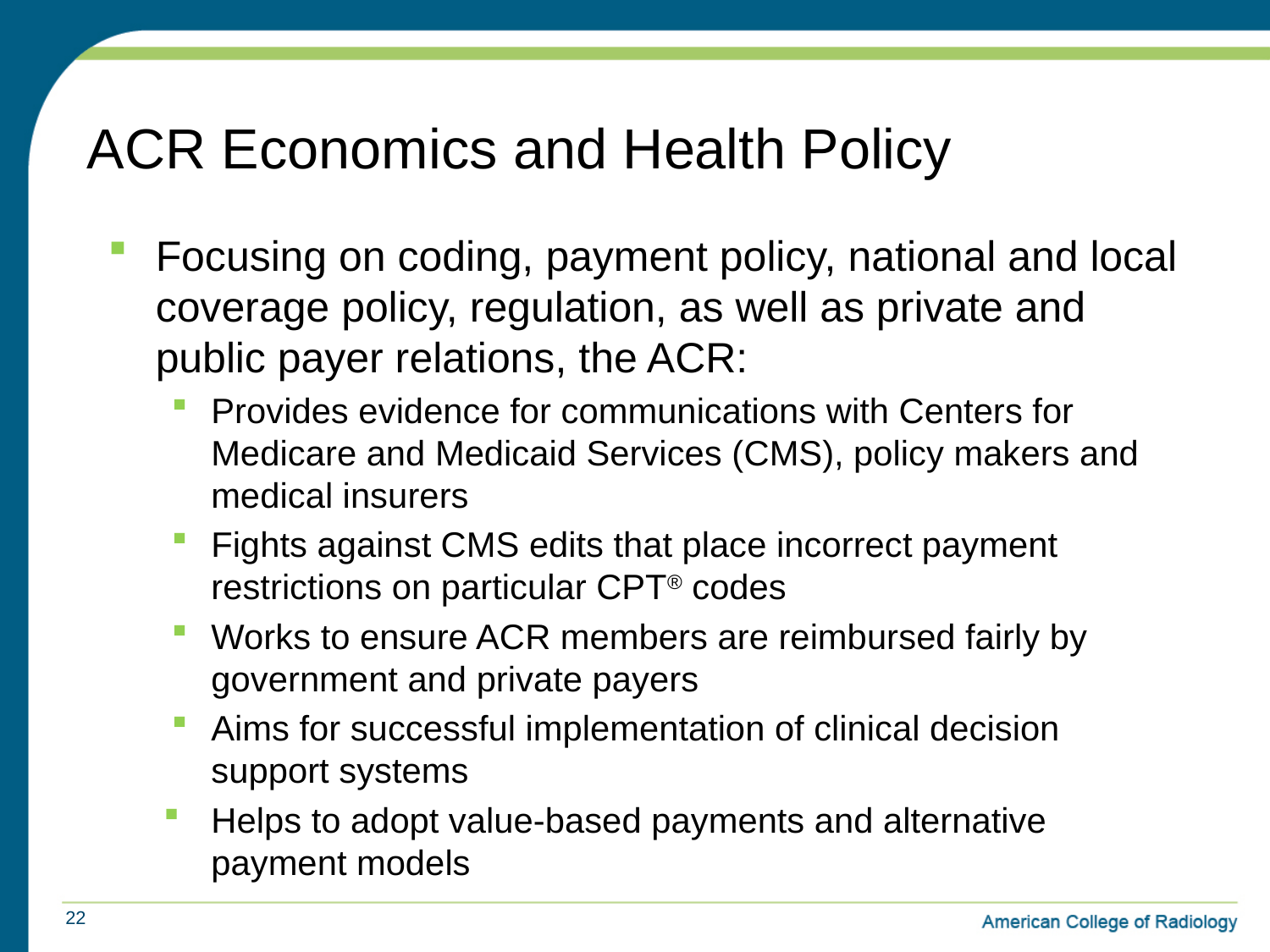

# ACR Economics and Health Policy
Focusing on coding, payment policy, national and local coverage policy, regulation, as well as private and public payer relations, the ACR:
Provides evidence for communications with Centers for Medicare and Medicaid Services (CMS), policy makers and medical insurers
Fights against CMS edits that place incorrect payment restrictions on particular CPT® codes
Works to ensure ACR members are reimbursed fairly by government and private payers
Aims for successful implementation of clinical decision support systems
Helps to adopt value-based payments and alternative payment models

22